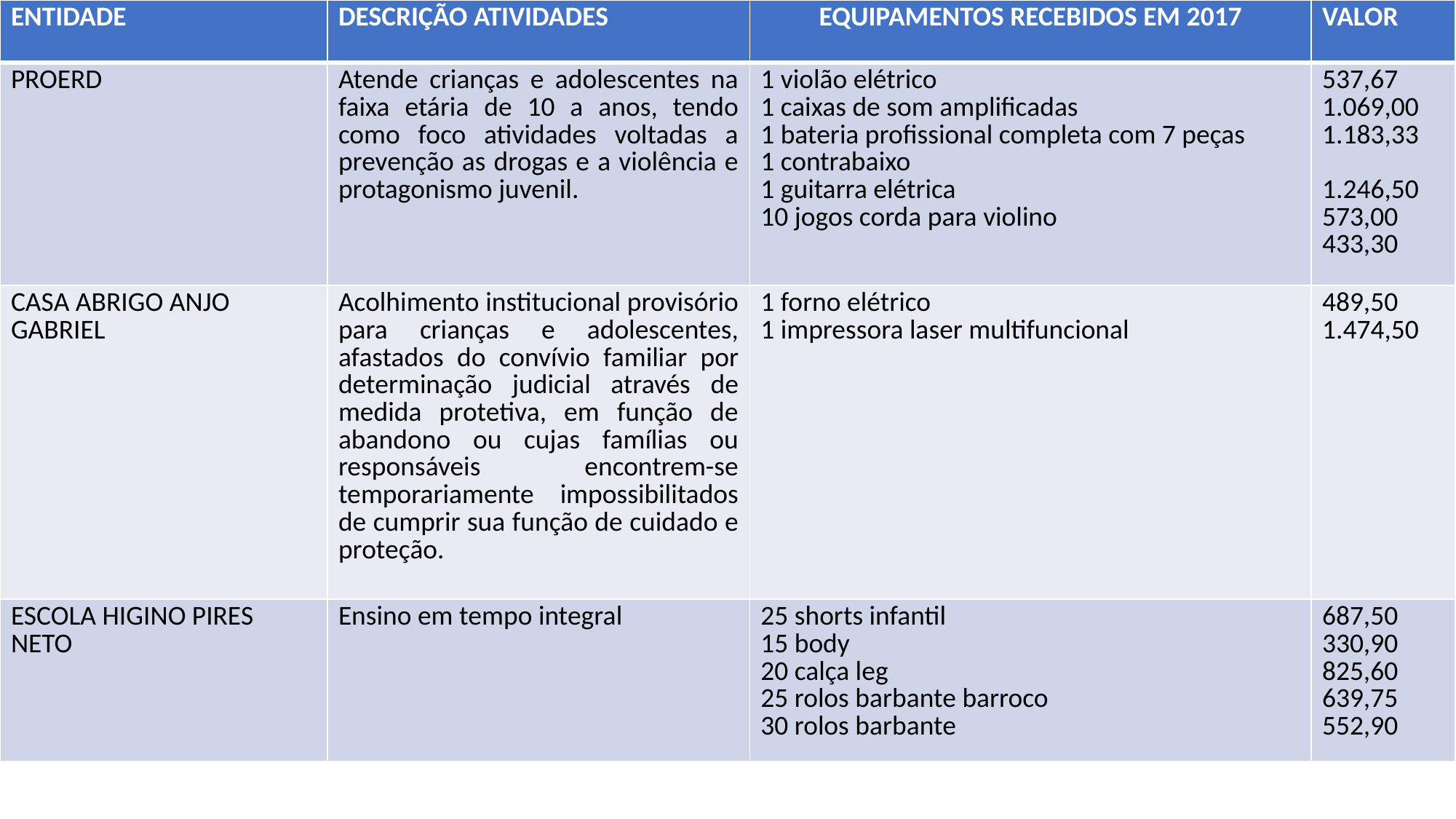

| ENTIDADE | DESCRIÇÃO ATIVIDADES | EQUIPAMENTOS RECEBIDOS EM 2017 | VALOR |
| --- | --- | --- | --- |
| PROERD | Atende crianças e adolescentes na faixa etária de 10 a anos, tendo como foco atividades voltadas a prevenção as drogas e a violência e protagonismo juvenil. | 1 violão elétrico 1 caixas de som amplificadas 1 bateria profissional completa com 7 peças 1 contrabaixo 1 guitarra elétrica 10 jogos corda para violino | 537,67 1.069,00 1.183,33 1.246,50 573,00 433,30 |
| CASA ABRIGO ANJO GABRIEL | Acolhimento institucional provisório para crianças e adolescentes, afastados do convívio familiar por determinação judicial através de medida protetiva, em função de abandono ou cujas famílias ou responsáveis encontrem-se temporariamente impossibilitados de cumprir sua função de cuidado e proteção. | 1 forno elétrico 1 impressora laser multifuncional | 489,50 1.474,50 |
| ESCOLA HIGINO PIRES NETO | Ensino em tempo integral | 25 shorts infantil 15 body 20 calça leg 25 rolos barbante barroco 30 rolos barbante | 687,50 330,90 825,60 639,75 552,90 |
#